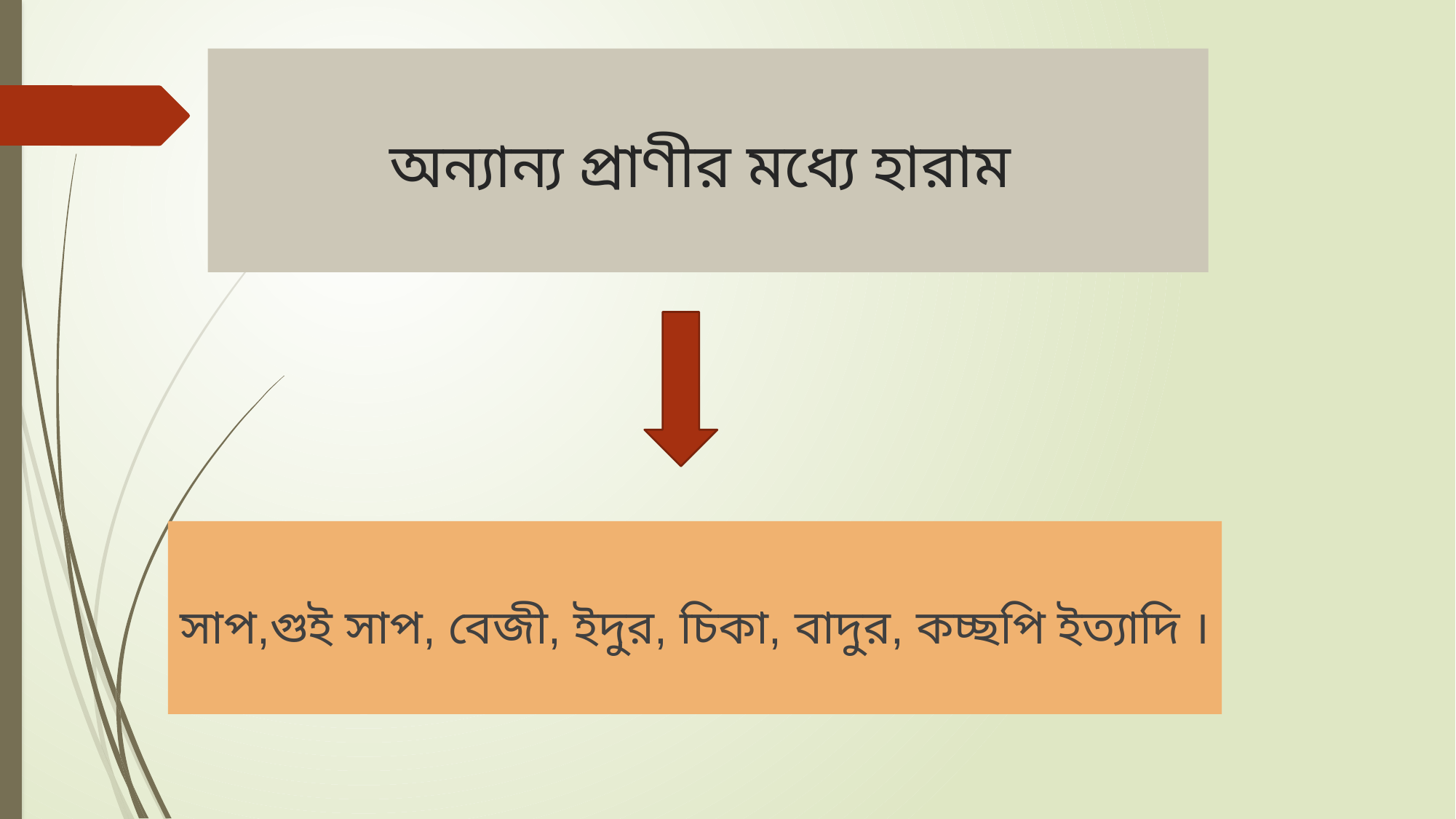

# অন্যান্য প্রাণীর মধ্যে হারাম

সাপ,গুই সাপ, বেজী, ইদুর, চিকা, বাদুর, কচ্ছপি ইত্যাদি ।